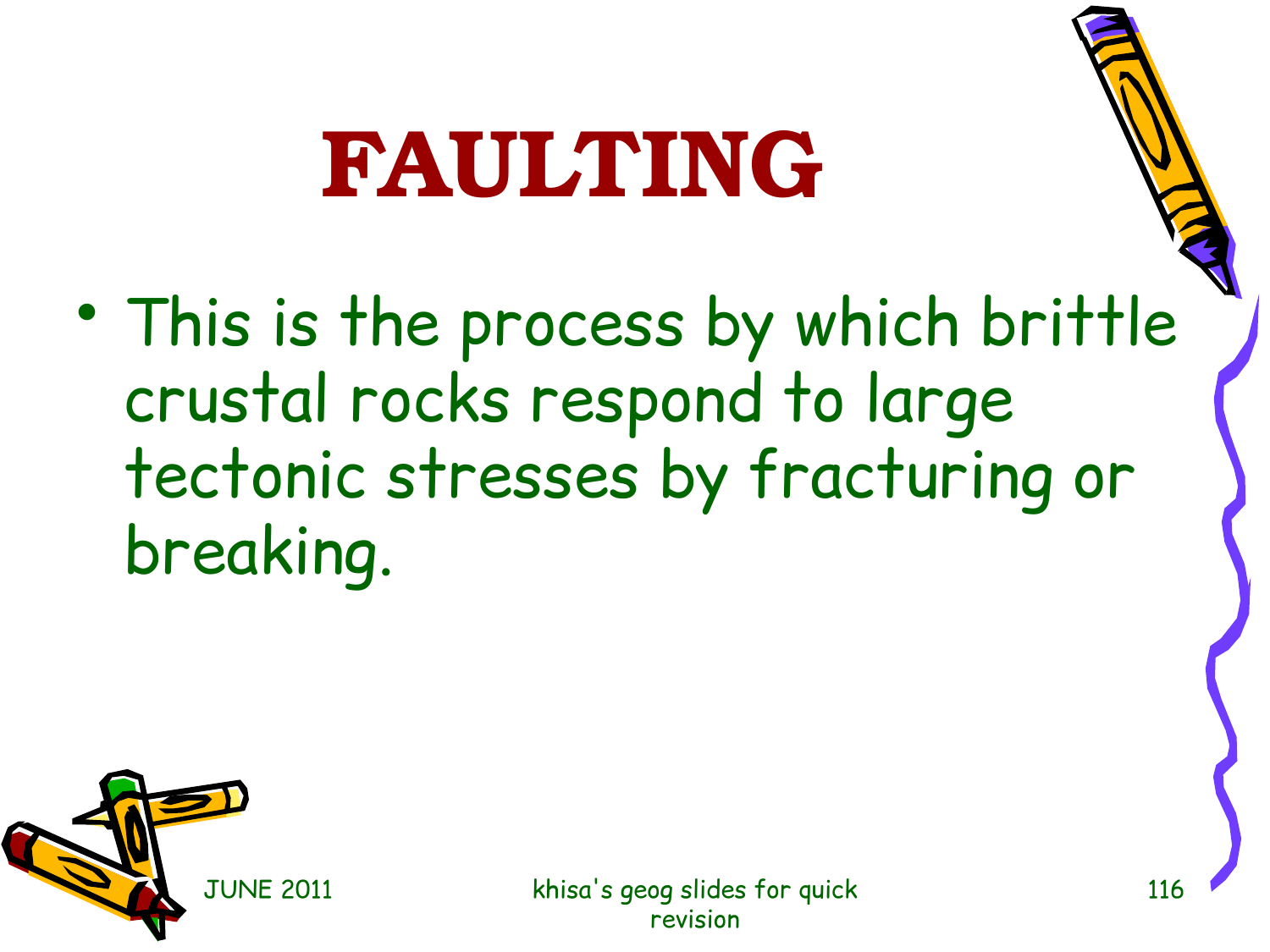

# FAULTING
This is the process by which brittle crustal rocks respond to large tectonic stresses by fracturing or breaking.
JUNE 2011
khisa's geog slides for quick revision
116